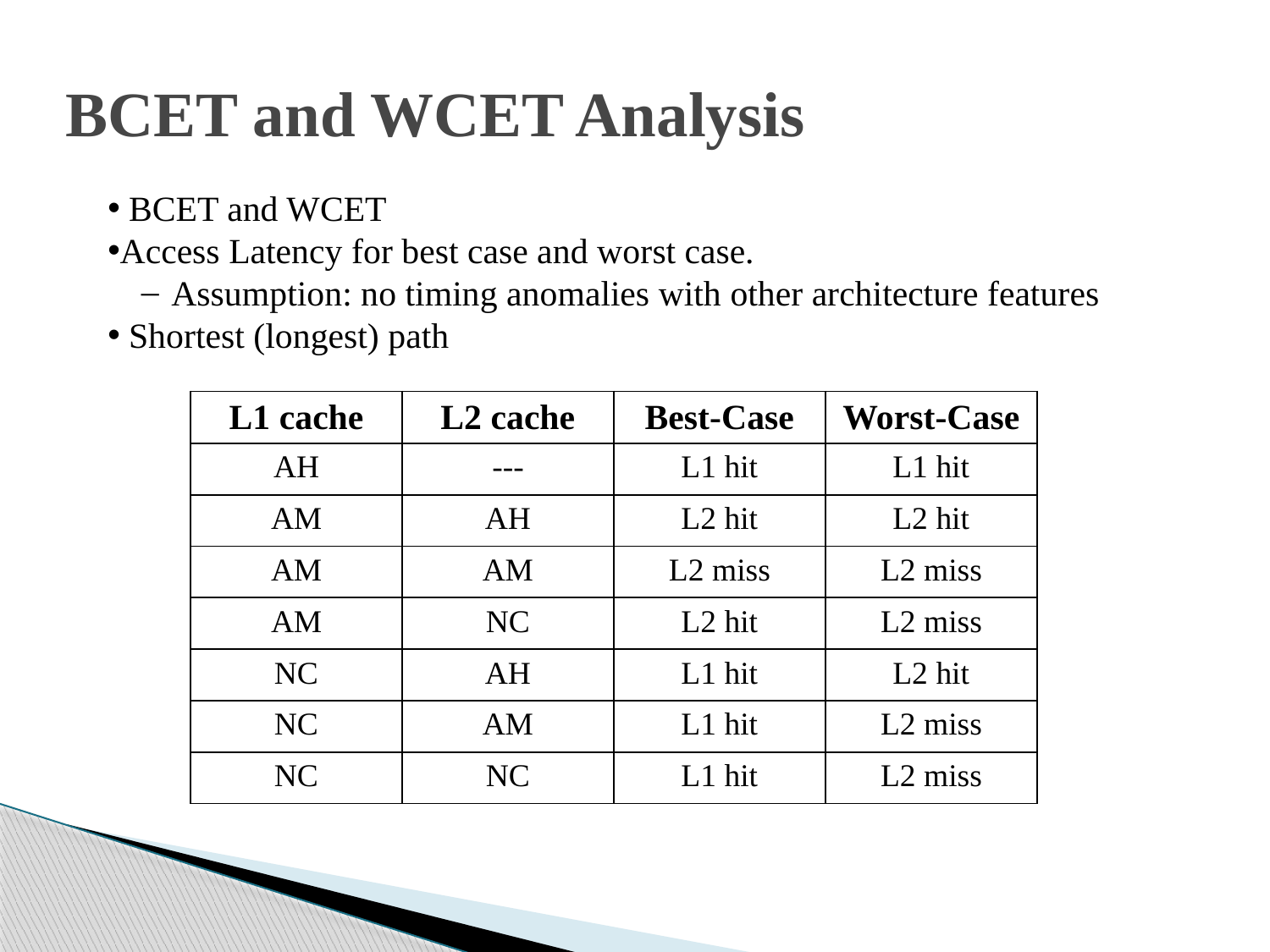

# BCET and WCET Analysis
 BCET and WCET
Access Latency for best case and worst case.
Assumption: no timing anomalies with other architecture features
 Shortest (longest) path
| L1 cache | L2 cache | Best-Case | Worst-Case |
| --- | --- | --- | --- |
| AH | --- | L1 hit | L1 hit |
| AM | AH | L2 hit | L2 hit |
| AM | AM | L2 miss | L2 miss |
| AM | NC | L2 hit | L2 miss |
| NC | AH | L1 hit | L2 hit |
| NC | AM | L1 hit | L2 miss |
| NC | NC | L1 hit | L2 miss |